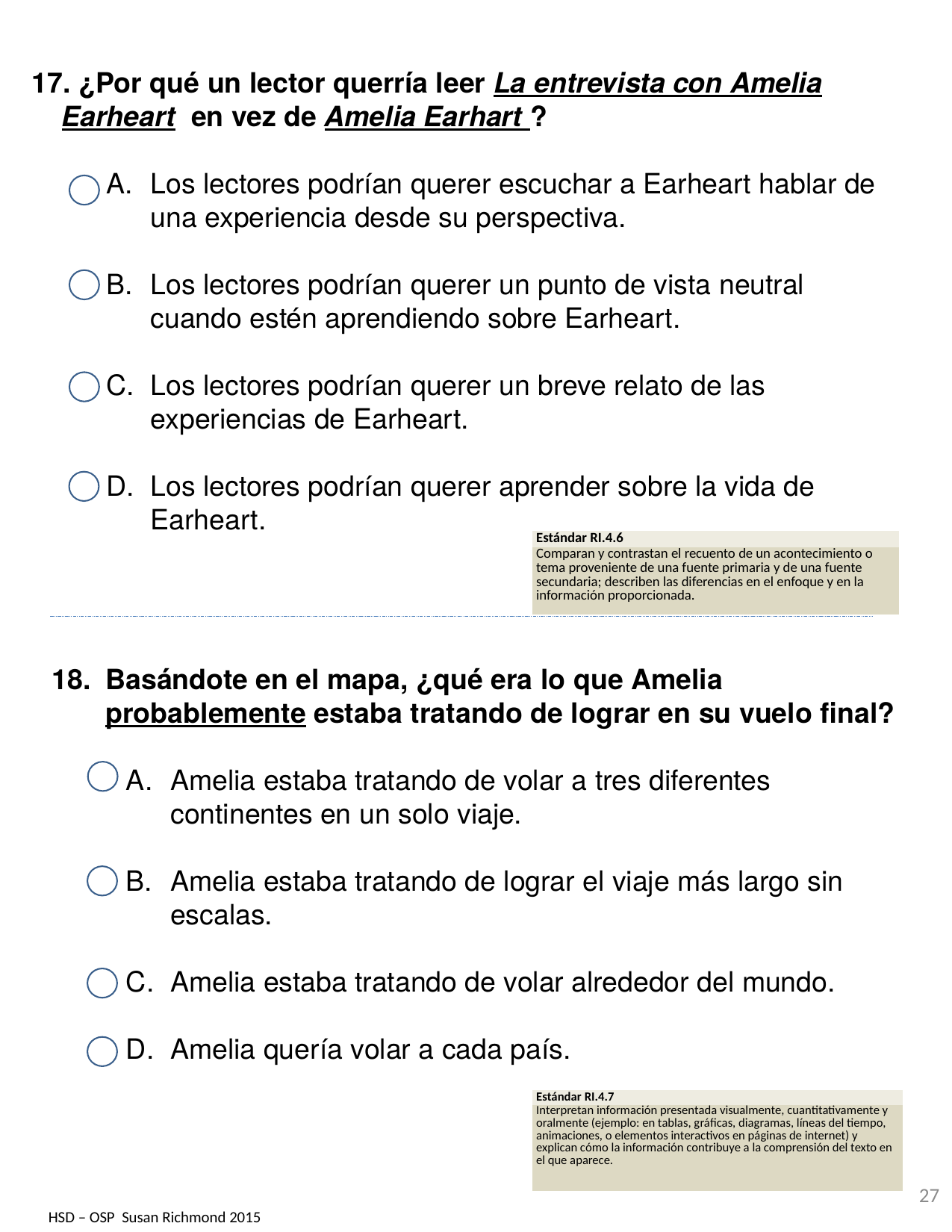

17. ¿Por qué un lector querría leer La entrevista con Amelia Earheart  en vez de Amelia Earhart ?

Los lectores podrían querer escuchar a Earheart hablar de una experiencia desde su perspectiva.

Los lectores podrían querer un punto de vista neutral cuando estén aprendiendo sobre Earheart.

Los lectores podrían querer un breve relato de las experiencias de Earheart.

Los lectores podrían querer aprender sobre la vida de Earheart.

| Estándar RI.4.6 |
| --- |
| Comparan y contrastan el recuento de un acontecimiento o tema proveniente de una fuente primaria y de una fuente secundaria; describen las diferencias en el enfoque y en la información proporcionada. |
Basándote en el mapa, ¿qué era lo que Amelia probablemente estaba tratando de lograr en su vuelo final?

Amelia estaba tratando de volar a tres diferentes continentes en un solo viaje.

Amelia estaba tratando de lograr el viaje más largo sin escalas.

Amelia estaba tratando de volar alrededor del mundo.
Amelia quería volar a cada país.

| Estándar RI.4.7 |
| --- |
| Interpretan información presentada visualmente, cuantitativamente y oralmente (ejemplo: en tablas, gráficas, diagramas, líneas del tiempo, animaciones, o elementos interactivos en páginas de internet) y explican cómo la información contribuye a la comprensión del texto en el que aparece. |
27